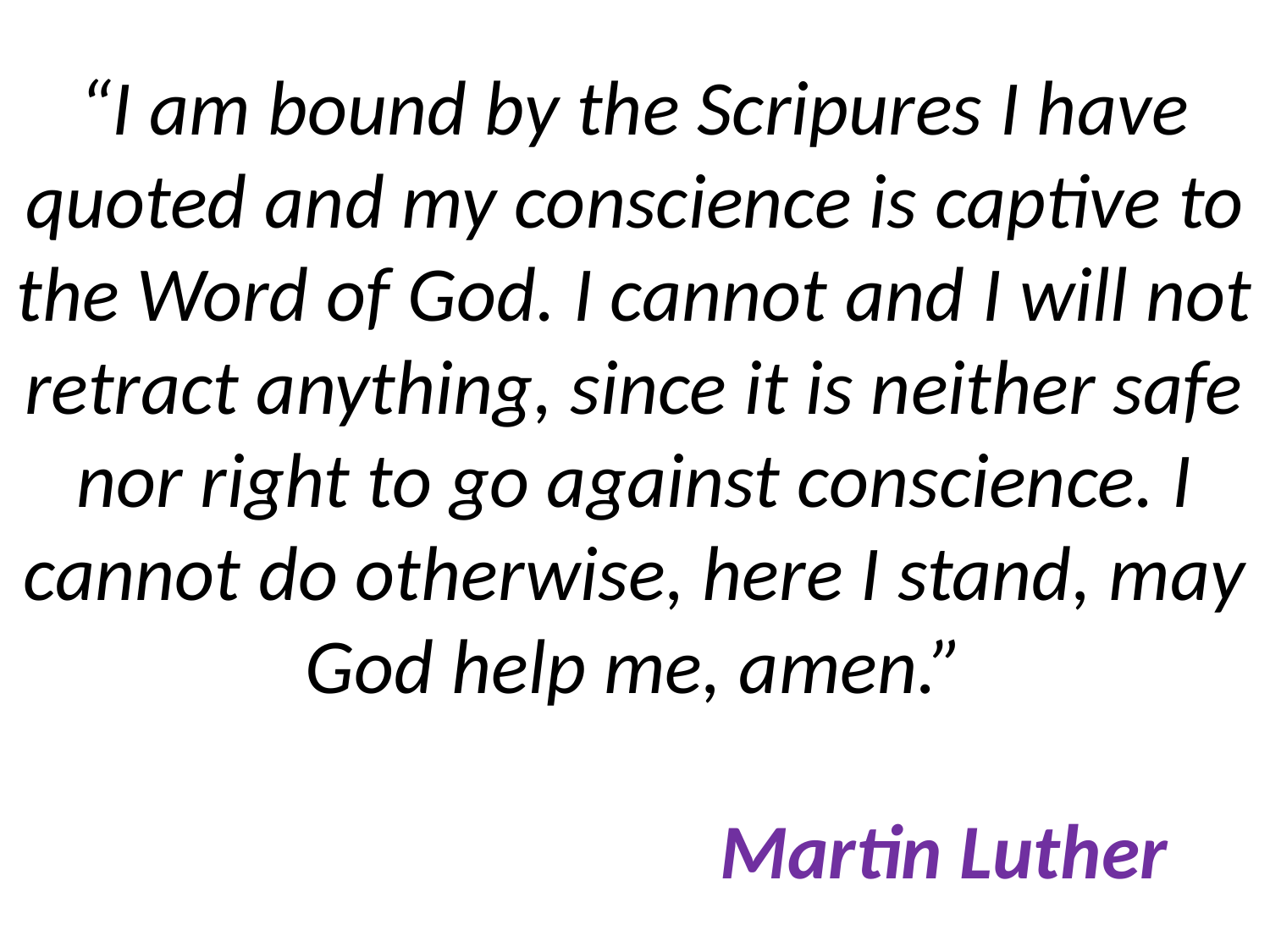

# “I am bound by the Scripures I have quoted and my conscience is captive to the Word of God. I cannot and I will not retract anything, since it is neither safe nor right to go against conscience. I cannot do otherwise, here I stand, may God help me, amen.” Martin Luther